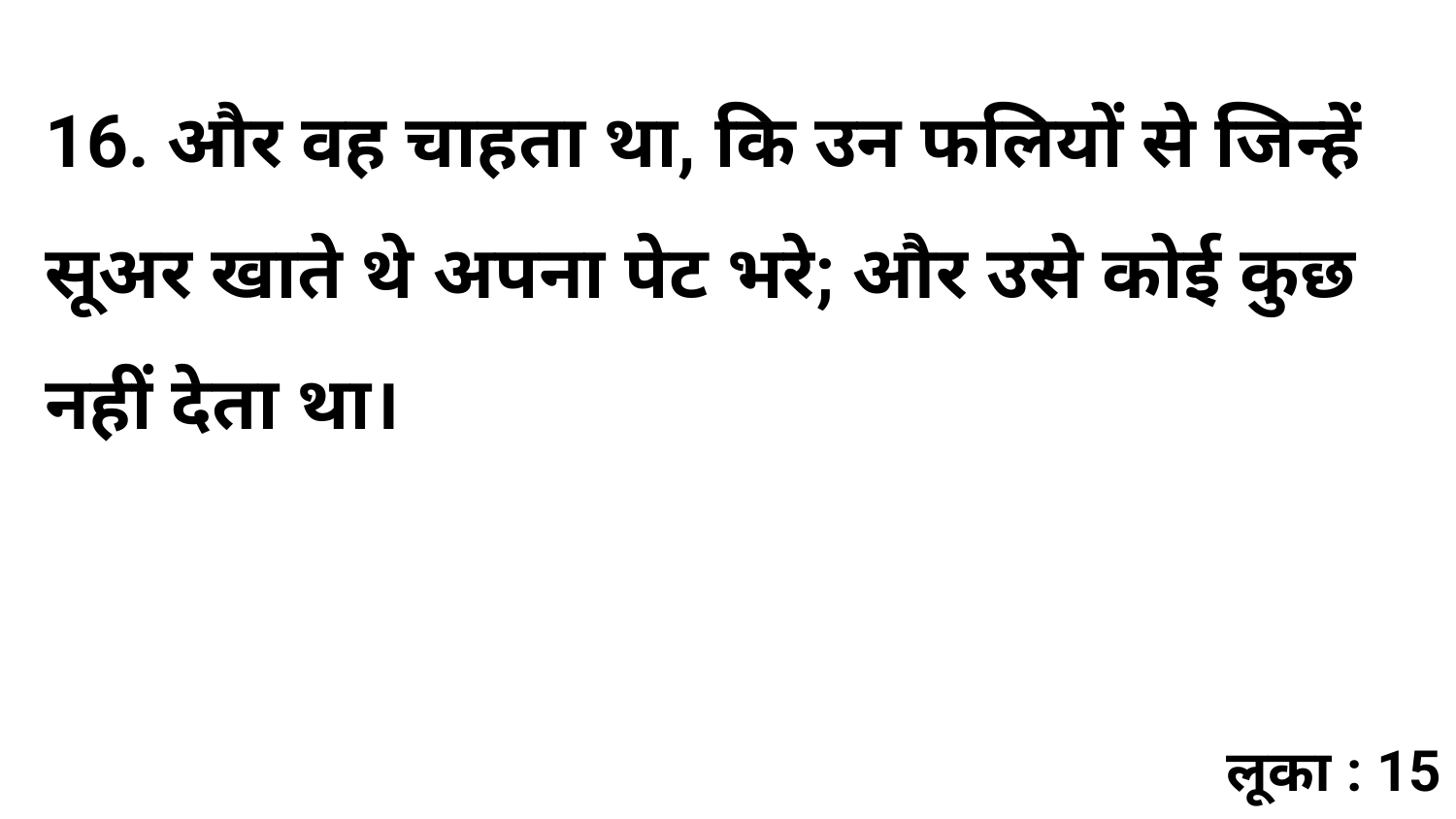

16. और वह चाहता था, कि उन फलियों से जिन्हें सूअर खाते थे अपना पेट भरे; और उसे कोई कुछ नहीं देता था।
लूका : 15